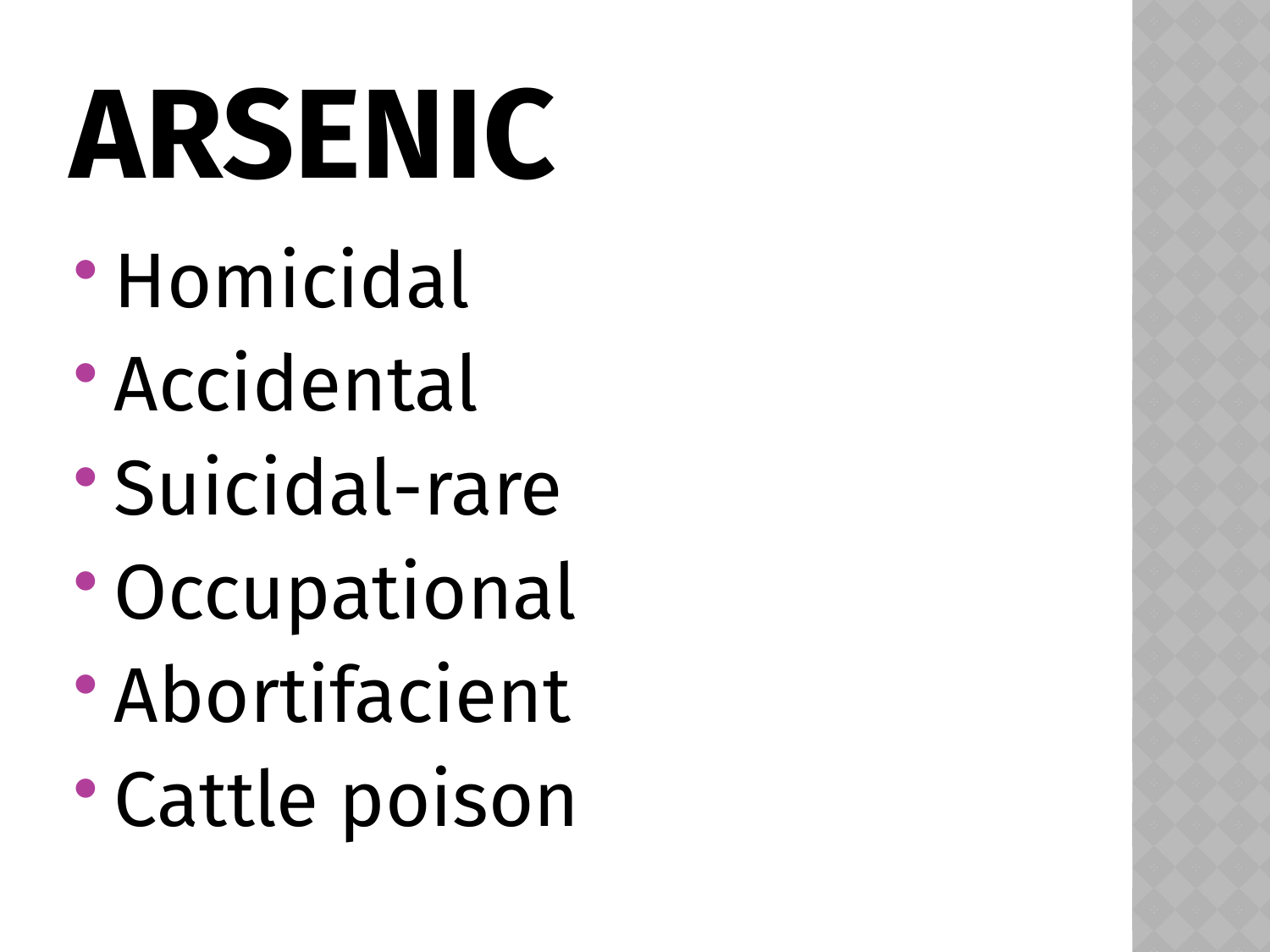

# ARSENIC
Homicidal
Accidental
Suicidal-rare
Occupational
Abortifacient
Cattle poison